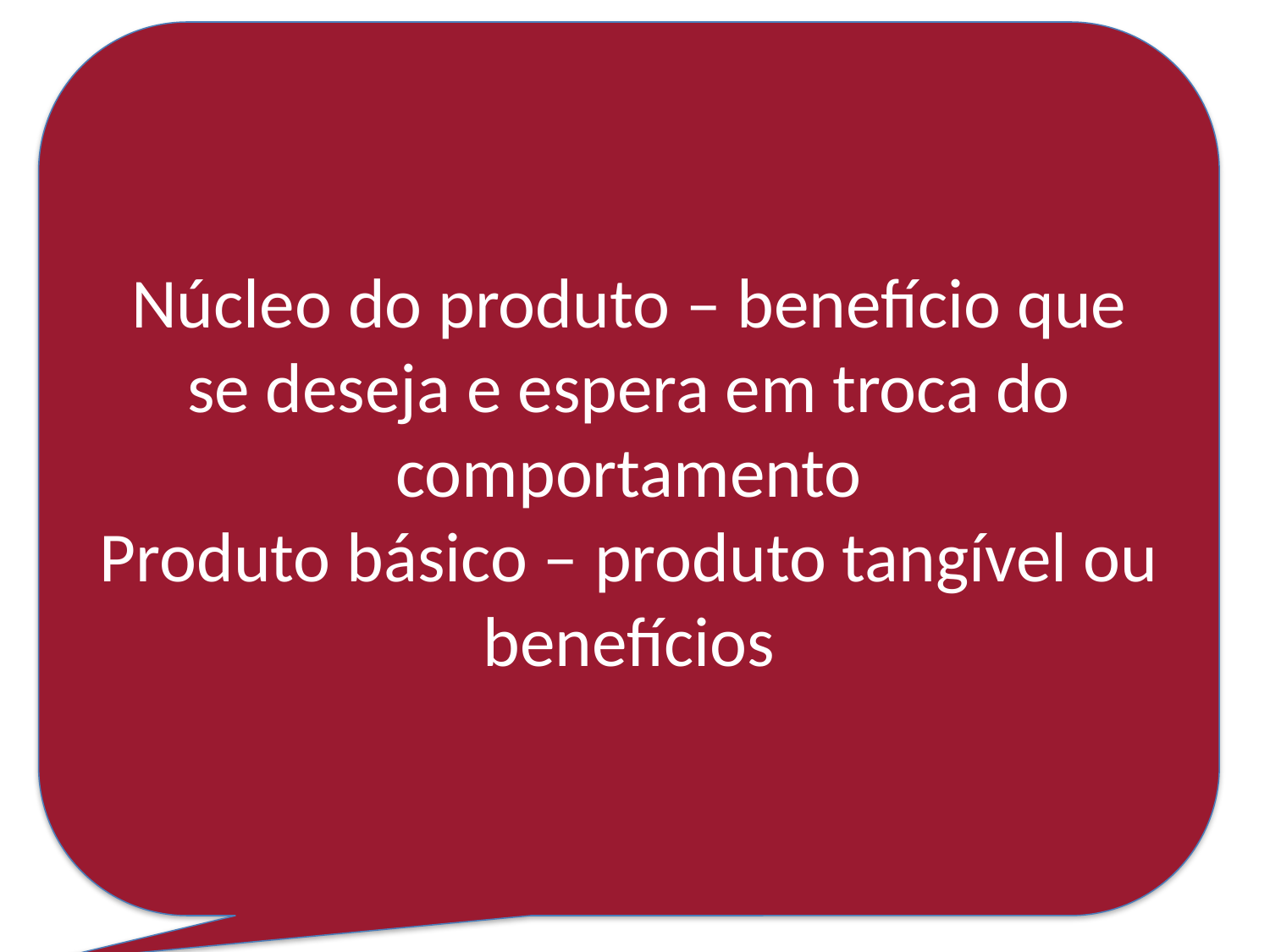

Núcleo do produto – benefício que se deseja e espera em troca do comportamento
Produto básico – produto tangível ou benefícios